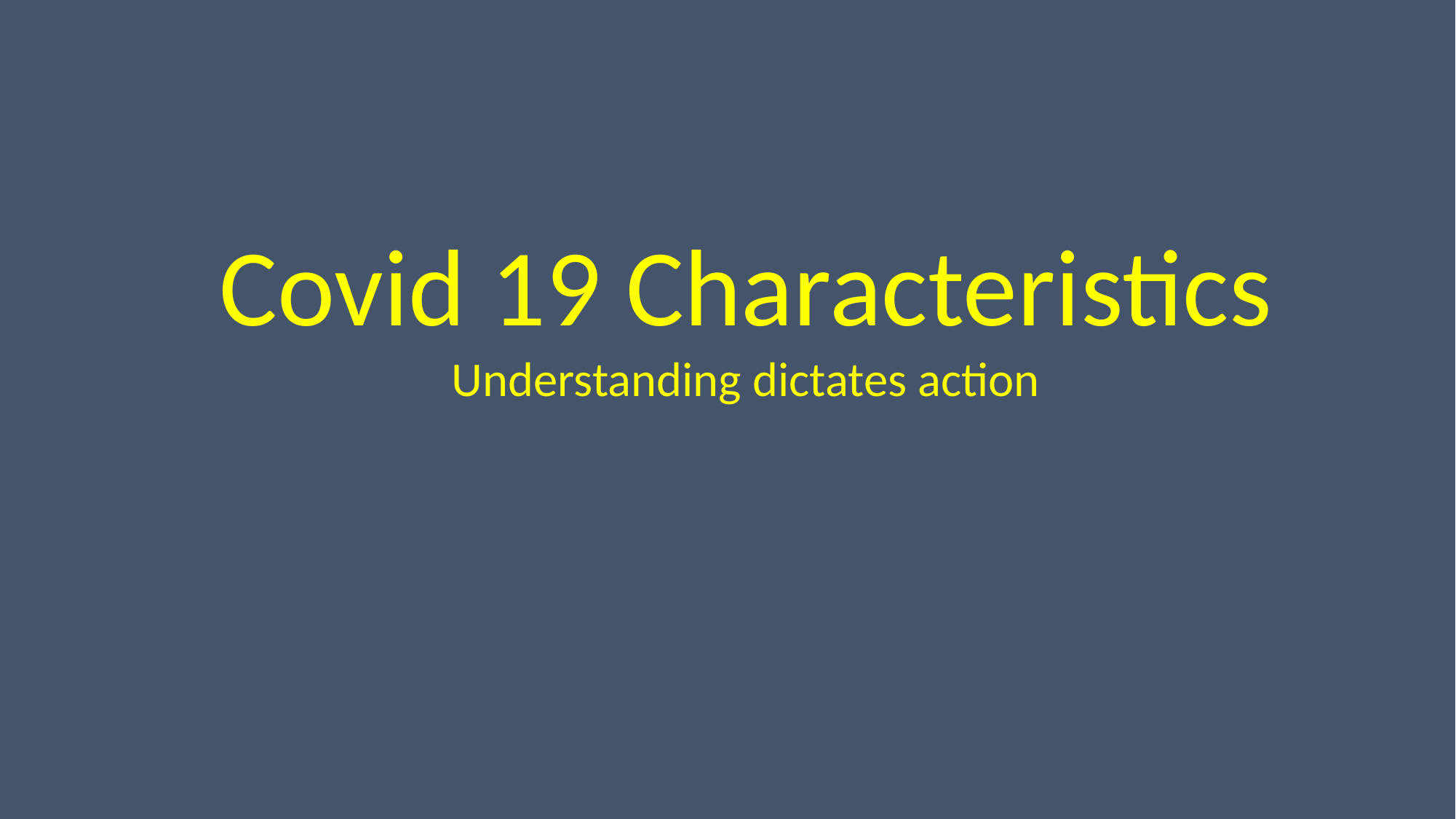

# Covid 19 Characteristics Understanding dictates action